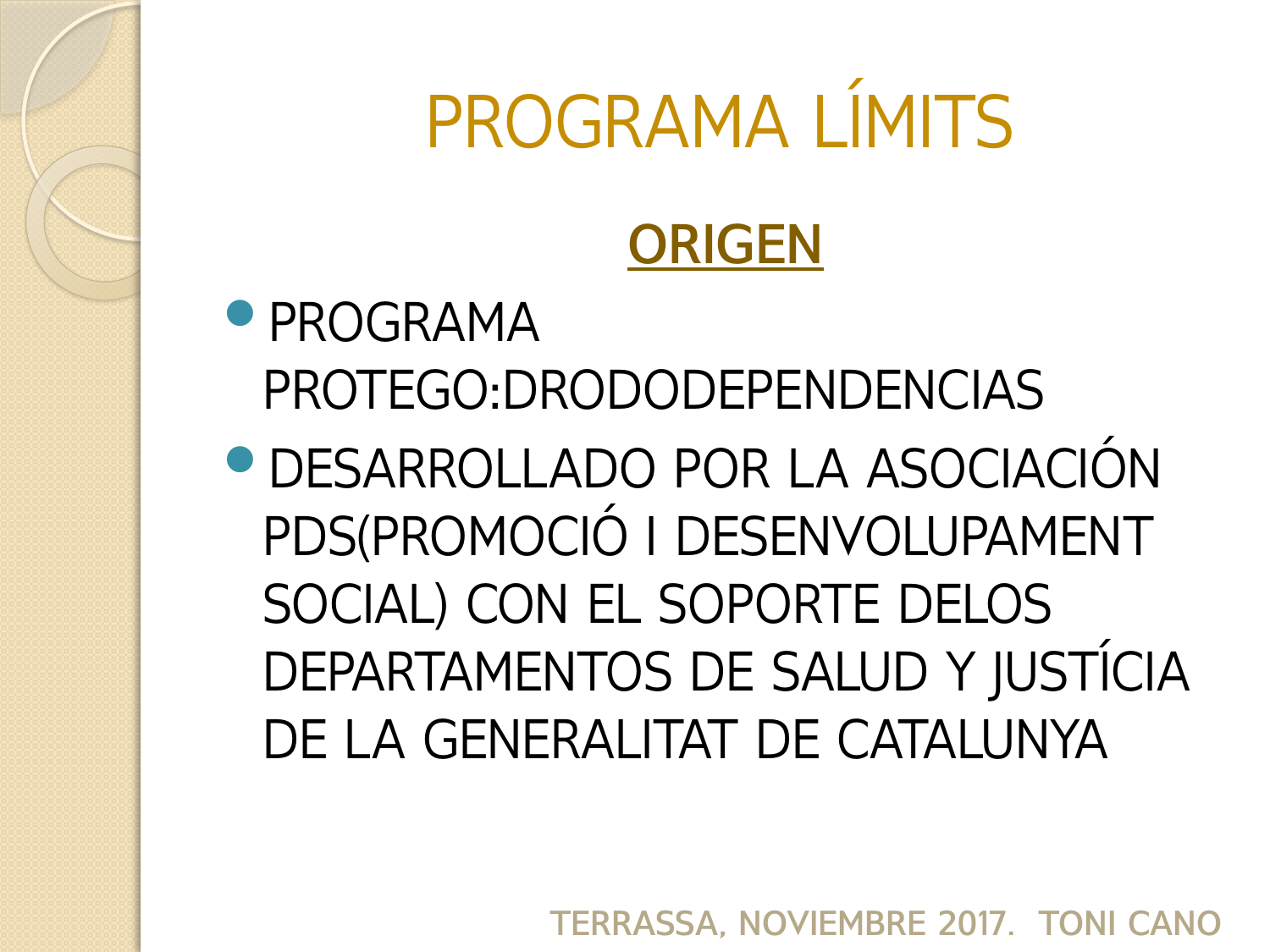

# PROGRAMA LÍMITS
ORIGEN
PROGRAMA PROTEGO:DRODODEPENDENCIAS
DESARROLLADO POR LA ASOCIACIÓN PDS(PROMOCIÓ I DESENVOLUPAMENT SOCIAL) CON EL SOPORTE DELOS DEPARTAMENTOS DE SALUD Y JUSTÍCIA DE LA GENERALITAT DE CATALUNYA
TERRASSA, NOVIEMBRE 2017.  TONI CANO